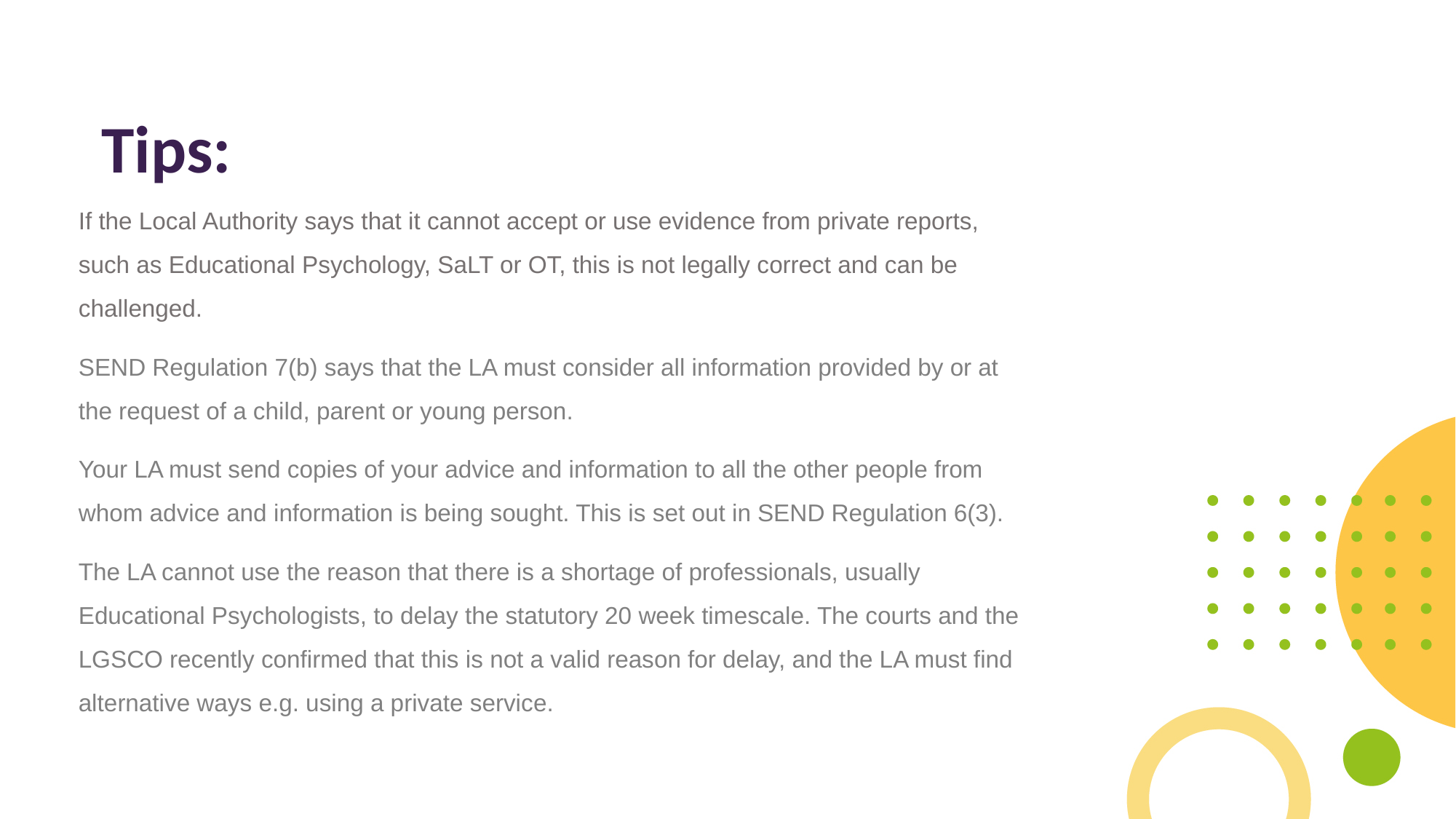

Tips:

If the Local Authority says that it cannot accept or use evidence from private reports, such as Educational Psychology, SaLT or OT, this is not legally correct and can be challenged.
SEND Regulation 7(b) says that the LA must consider all information provided by or at the request of a child, parent or young person.
Your LA must send copies of your advice and information to all the other people from whom advice and information is being sought. This is set out in SEND Regulation 6(3).
The LA cannot use the reason that there is a shortage of professionals, usually Educational Psychologists, to delay the statutory 20 week timescale. The courts and the LGSCO recently confirmed that this is not a valid reason for delay, and the LA must find alternative ways e.g. using a private service.